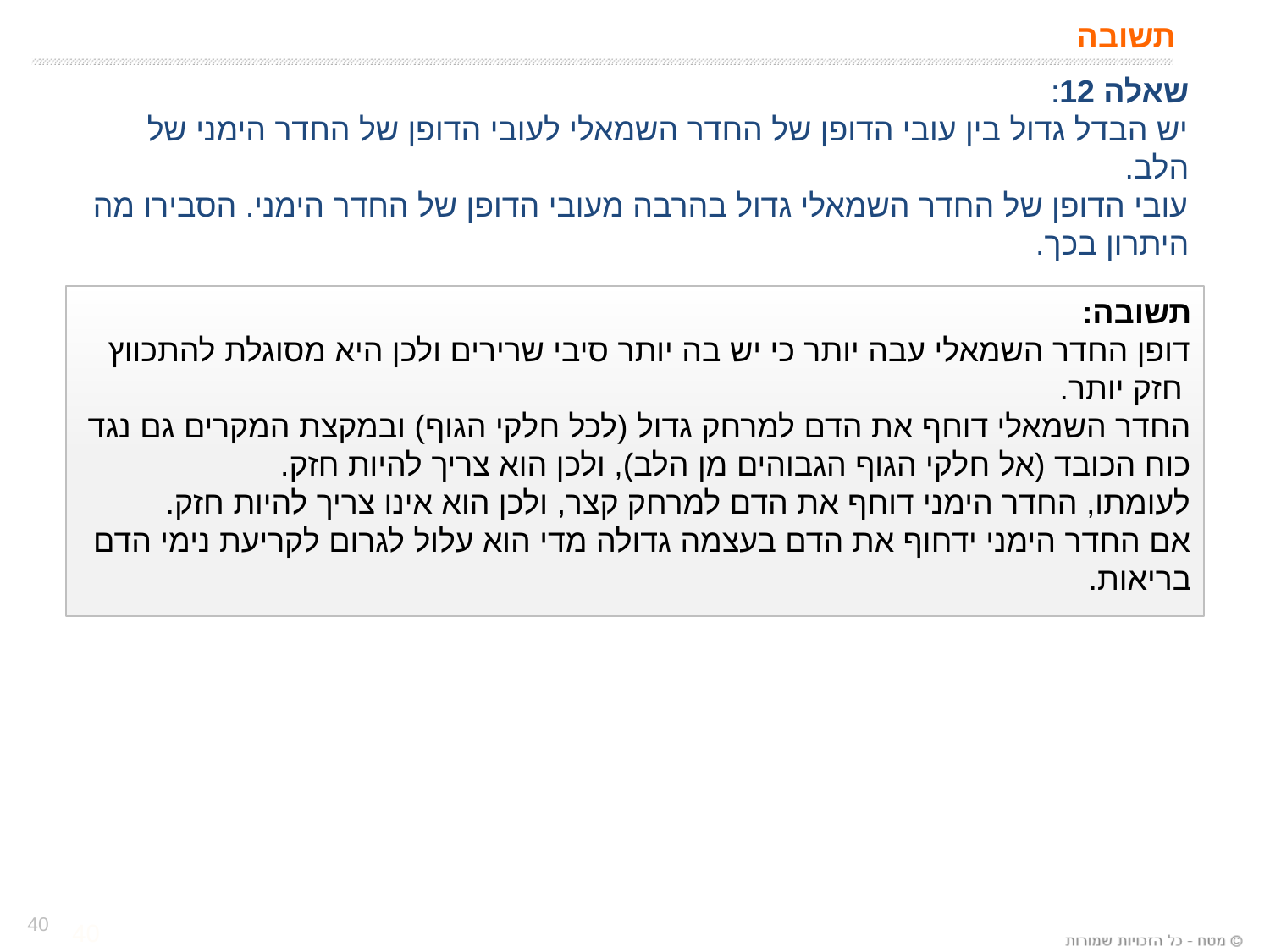

# תשובה

שאלה 12:
יש הבדל גדול בין עובי הדופן של החדר השמאלי לעובי הדופן של החדר הימני של הלב.
עובי הדופן של החדר השמאלי גדול בהרבה מעובי הדופן של החדר הימני. הסבירו מה היתרון בכך.
תשובה:
דופן החדר השמאלי עבה יותר כי יש בה יותר סיבי שרירים ולכן היא מסוגלת להתכווץ
 חזק יותר.
החדר השמאלי דוחף את הדם למרחק גדול (לכל חלקי הגוף) ובמקצת המקרים גם נגד כוח הכובד (אל חלקי הגוף הגבוהים מן הלב), ולכן הוא צריך להיות חזק.
לעומתו, החדר הימני דוחף את הדם למרחק קצר, ולכן הוא אינו צריך להיות חזק.
אם החדר הימני ידחוף את הדם בעצמה גדולה מדי הוא עלול לגרום לקריעת נימי הדם בריאות.

40
40